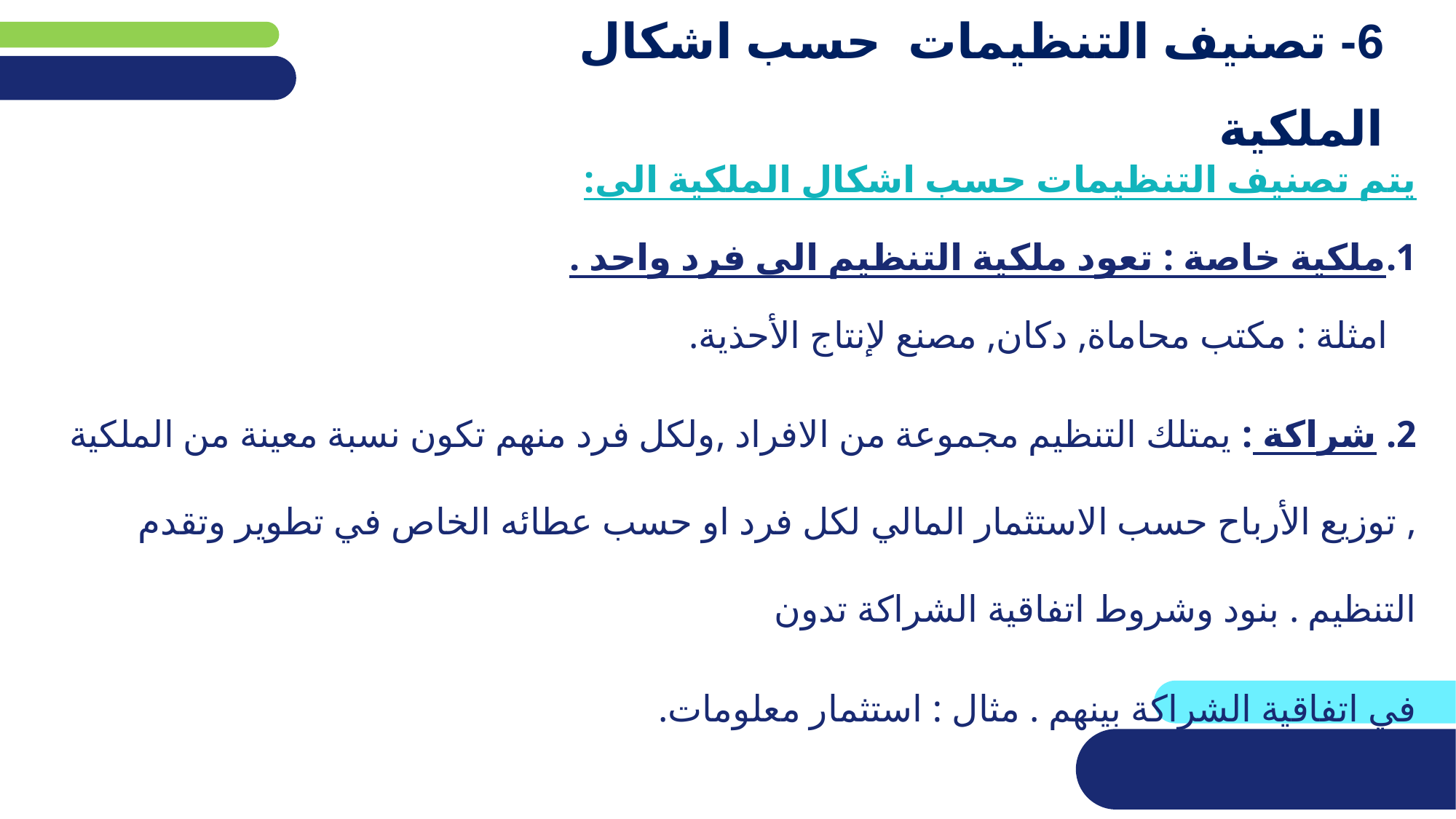

# 6- تصنيف التنظيمات  حسب اشكال الملكية
يتم تصنيف التنظيمات حسب اشكال الملكية الى:
1.ملكية خاصة : تعود ملكية التنظيم الى فرد واحد .
   امثلة : مكتب محاماة, دكان, مصنع لإنتاج الأحذية.
2. شراكة : يمتلك التنظيم مجموعة من الافراد ,ولكل فرد منهم تكون نسبة معينة من الملكية , توزيع الأرباح حسب الاستثمار المالي لكل فرد او حسب عطائه الخاص في تطوير وتقدم التنظيم . بنود وشروط اتفاقية الشراكة تدون
في اتفاقية الشراكة بينهم . مثال : استثمار معلومات.